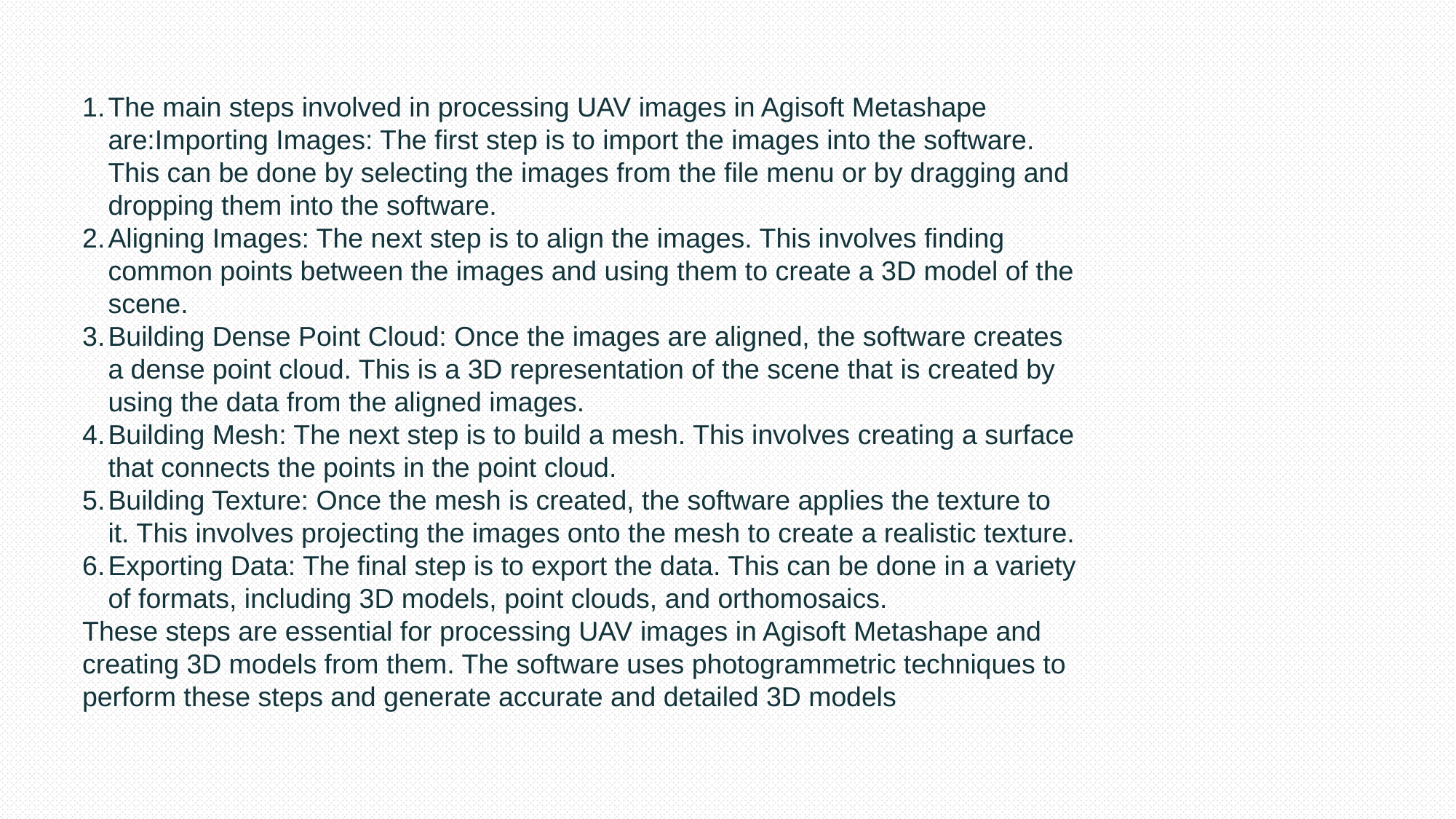

The main steps involved in processing UAV images in Agisoft Metashape are:Importing Images: The first step is to import the images into the software. This can be done by selecting the images from the file menu or by dragging and dropping them into the software.
Aligning Images: The next step is to align the images. This involves finding common points between the images and using them to create a 3D model of the scene.
Building Dense Point Cloud: Once the images are aligned, the software creates a dense point cloud. This is a 3D representation of the scene that is created by using the data from the aligned images.
Building Mesh: The next step is to build a mesh. This involves creating a surface that connects the points in the point cloud.
Building Texture: Once the mesh is created, the software applies the texture to it. This involves projecting the images onto the mesh to create a realistic texture.
Exporting Data: The final step is to export the data. This can be done in a variety of formats, including 3D models, point clouds, and orthomosaics.
These steps are essential for processing UAV images in Agisoft Metashape and creating 3D models from them. The software uses photogrammetric techniques to perform these steps and generate accurate and detailed 3D models